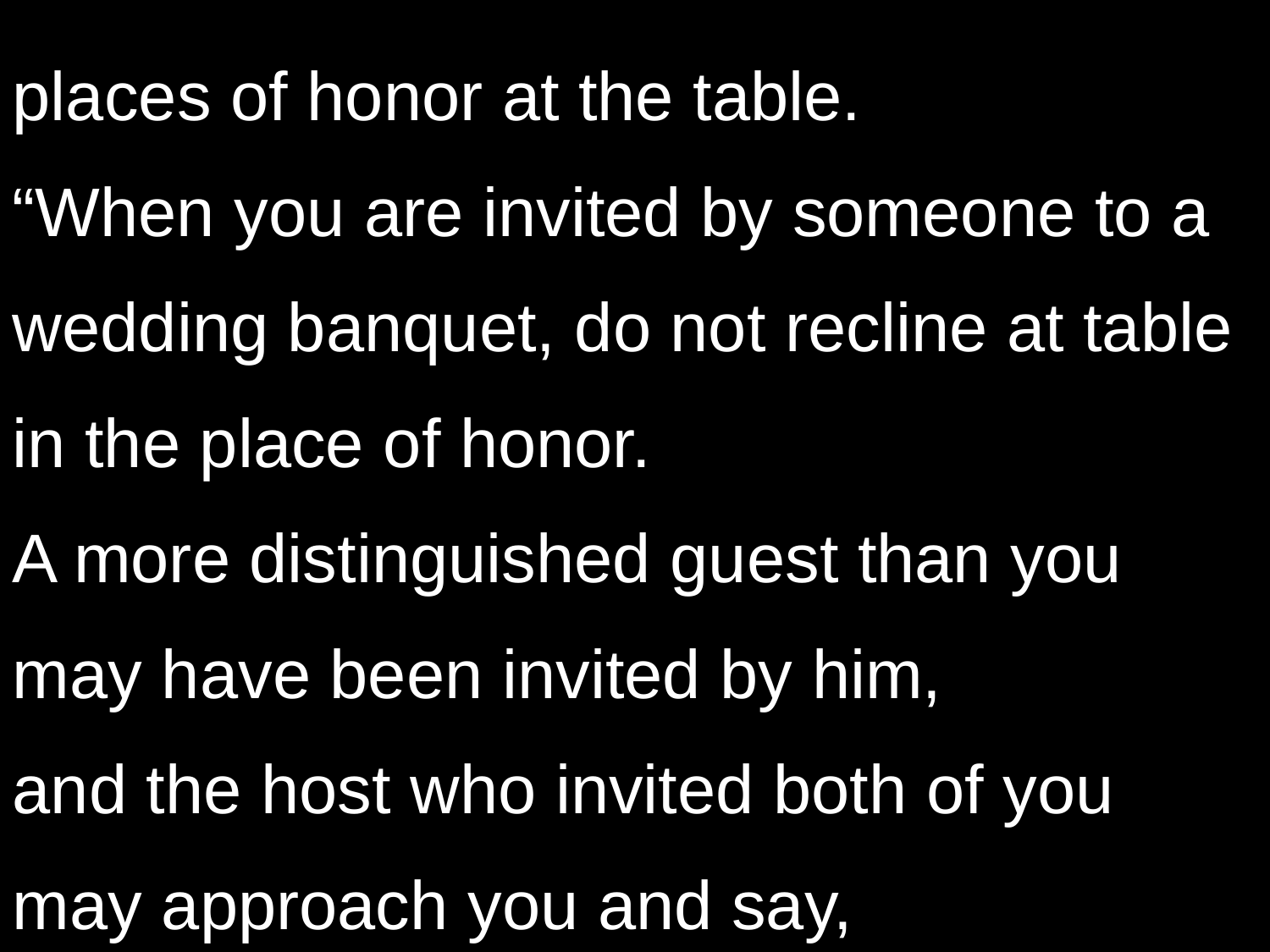

places of honor at the table.
“When you are invited by someone to a wedding banquet, do not recline at table in the place of honor.
A more distinguished guest than you may have been invited by him,
and the host who invited both of you may approach you and say,